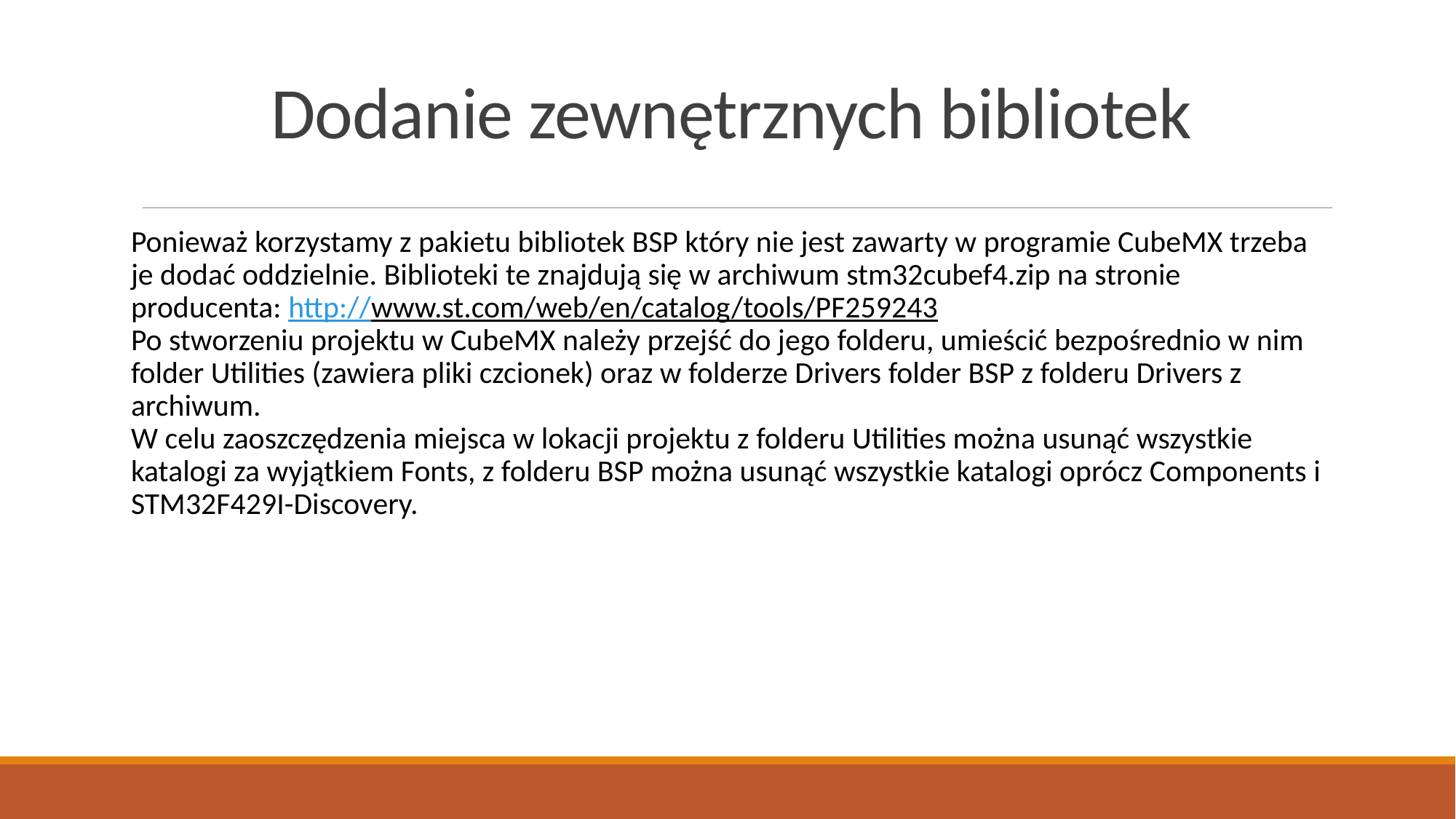

# Dodanie zewnętrznych bibliotek
Ponieważ korzystamy z pakietu bibliotek BSP który nie jest zawarty w programie CubeMX trzeba je dodać oddzielnie. Biblioteki te znajdują się w archiwum stm32cubef4.zip na stronie producenta: http://www.st.com/web/en/catalog/tools/PF259243
Po stworzeniu projektu w CubeMX należy przejść do jego folderu, umieścić bezpośrednio w nim folder Utilities (zawiera pliki czcionek) oraz w folderze Drivers folder BSP z folderu Drivers z archiwum.
W celu zaoszczędzenia miejsca w lokacji projektu z folderu Utilities można usunąć wszystkie katalogi za wyjątkiem Fonts, z folderu BSP można usunąć wszystkie katalogi oprócz Components i STM32F429I-Discovery.